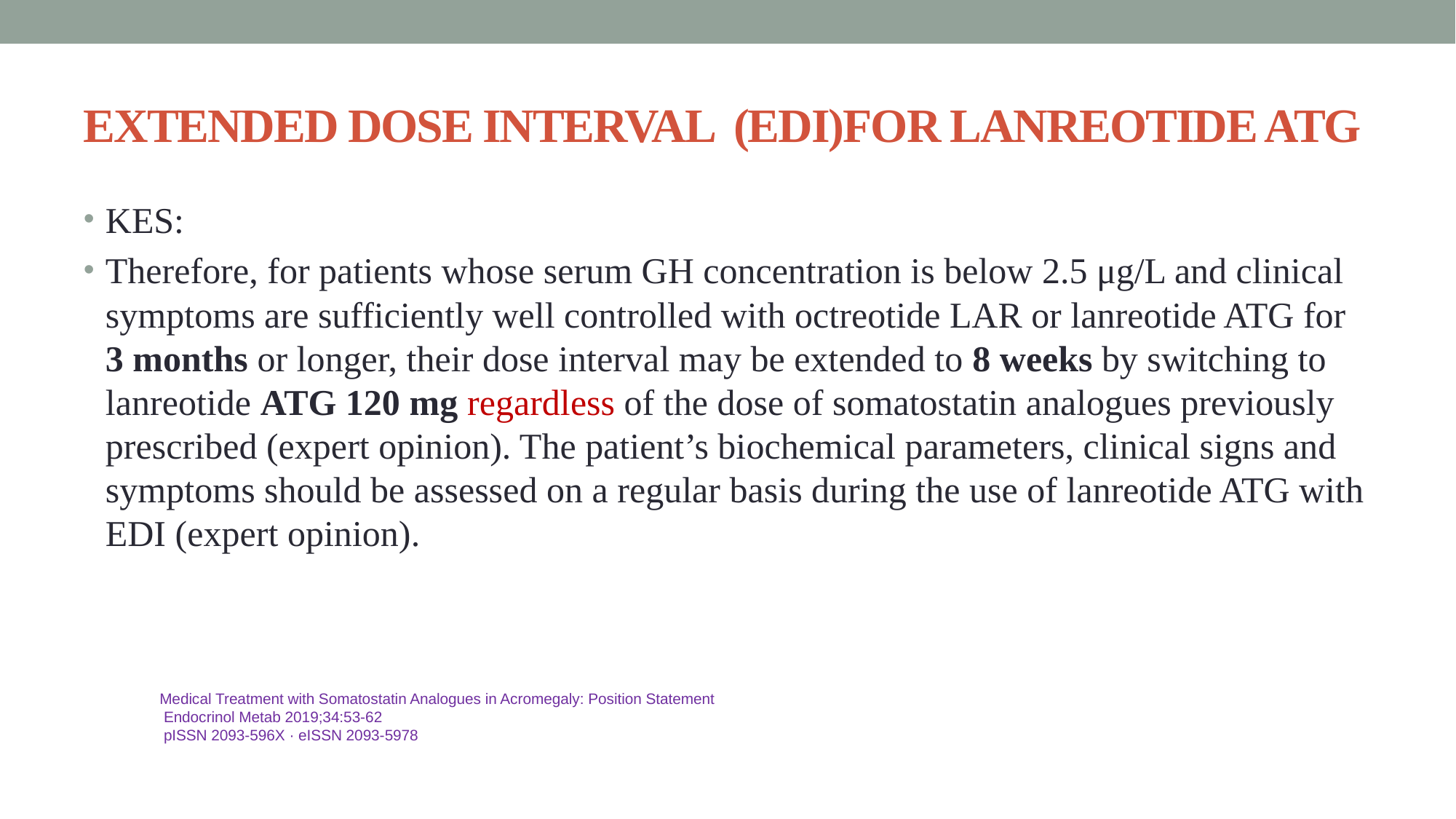

# EXTENDED DOSE INTERVAL  (EDI)FOR LANREOTIDE ATG
KES:
Therefore, for patients whose serum GH concentration is below 2.5 μg/L and clinical symptoms are sufficiently well controlled with octreotide LAR or lanreotide ATG for 3 months or longer, their dose interval may be extended to 8 weeks by switching to lanreotide ATG 120 mg regardless of the dose of somatostatin analogues previously prescribed (expert opinion). The patient’s biochemical parameters, clinical signs and symptoms should be assessed on a regular basis during the use of lanreotide ATG with EDI (expert opinion).
Medical Treatment with Somatostatin Analogues in Acromegaly: Position Statement
 Endocrinol Metab 2019;34:53-62
 pISSN 2093-596X · eISSN 2093-5978